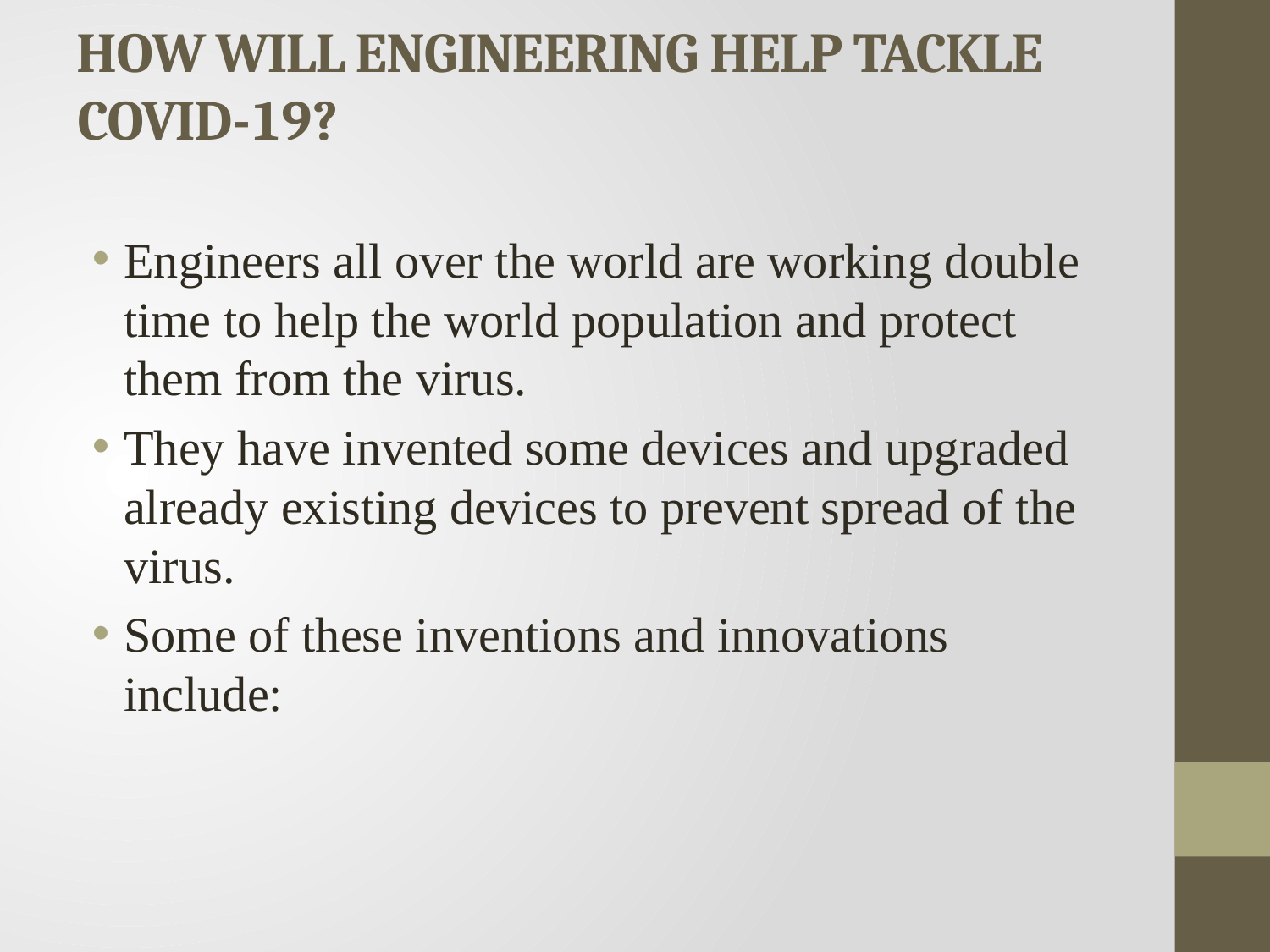

# HOW WILL ENGINEERING HELP TACKLE COVID-19?
Engineers all over the world are working double time to help the world population and protect them from the virus.
They have invented some devices and upgraded already existing devices to prevent spread of the virus.
Some of these inventions and innovations include: